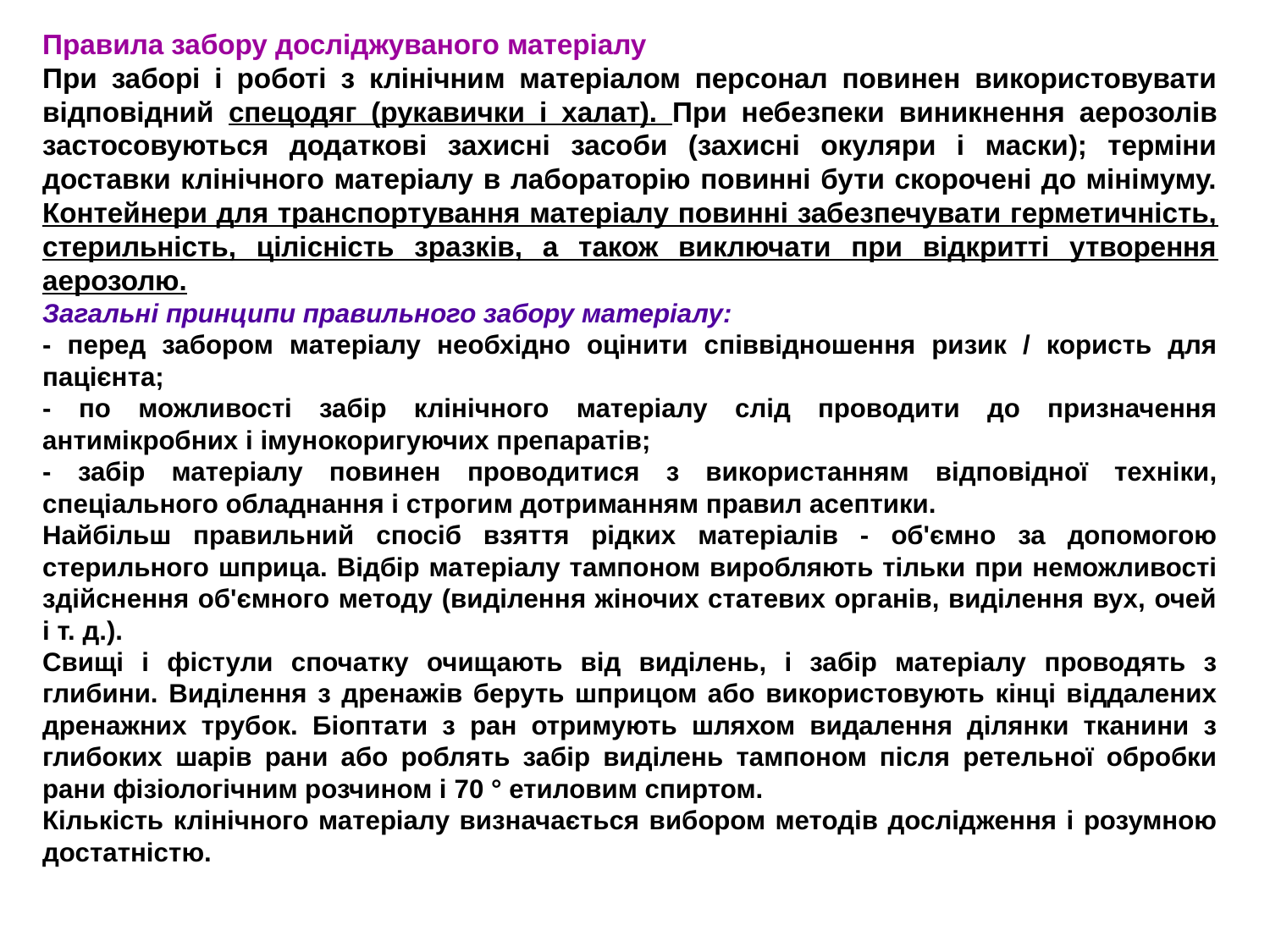

Правила забору досліджуваного матеріалу
При заборі і роботі з клінічним матеріалом персонал повинен використовувати відповідний спецодяг (рукавички і халат). При небезпеки виникнення аерозолів застосовуються додаткові захисні засоби (захисні окуляри і маски); терміни доставки клінічного матеріалу в лабораторію повинні бути скорочені до мінімуму. Контейнери для транспортування матеріалу повинні забезпечувати герметичність, стерильність, цілісність зразків, а також виключати при відкритті утворення аерозолю.
Загальні принципи правильного забору матеріалу:
- перед забором матеріалу необхідно оцінити співвідношення ризик / користь для пацієнта;
- по можливості забір клінічного матеріалу слід проводити до призначення антимікробних і імунокоригуючих препаратів;
- забір матеріалу повинен проводитися з використанням відповідної техніки, спеціального обладнання і строгим дотриманням правил асептики.
Найбільш правильний спосіб взяття рідких матеріалів - об'ємно за допомогою стерильного шприца. Відбір матеріалу тампоном виробляють тільки при неможливості здійснення об'ємного методу (виділення жіночих статевих органів, виділення вух, очей і т. д.).
Свищі і фістули спочатку очищають від виділень, і забір матеріалу проводять з глибини. Виділення з дренажів беруть шприцом або використовують кінці віддалених дренажних трубок. Біоптати з ран отримують шляхом видалення ділянки тканини з глибоких шарів рани або роблять забір виділень тампоном після ретельної обробки рани фізіологічним розчином і 70 ° етиловим спиртом.
Кількість клінічного матеріалу визначається вибором методів дослідження і розумною достатністю.